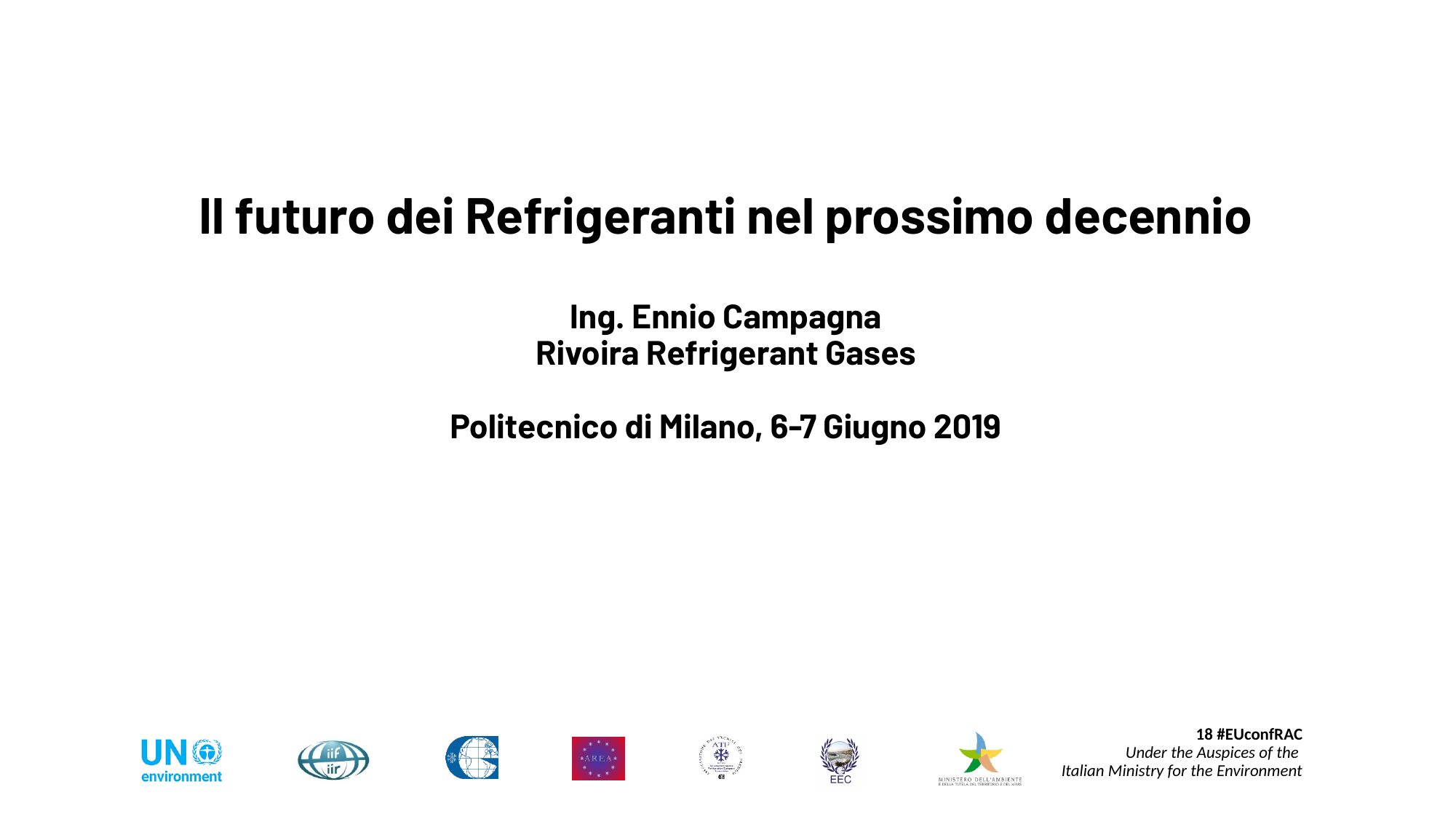

# Il futuro dei Refrigeranti nel prossimo decennio Ing. Ennio Campagna Rivoira Refrigerant Gases Politecnico di Milano, 6-7 Giugno 2019